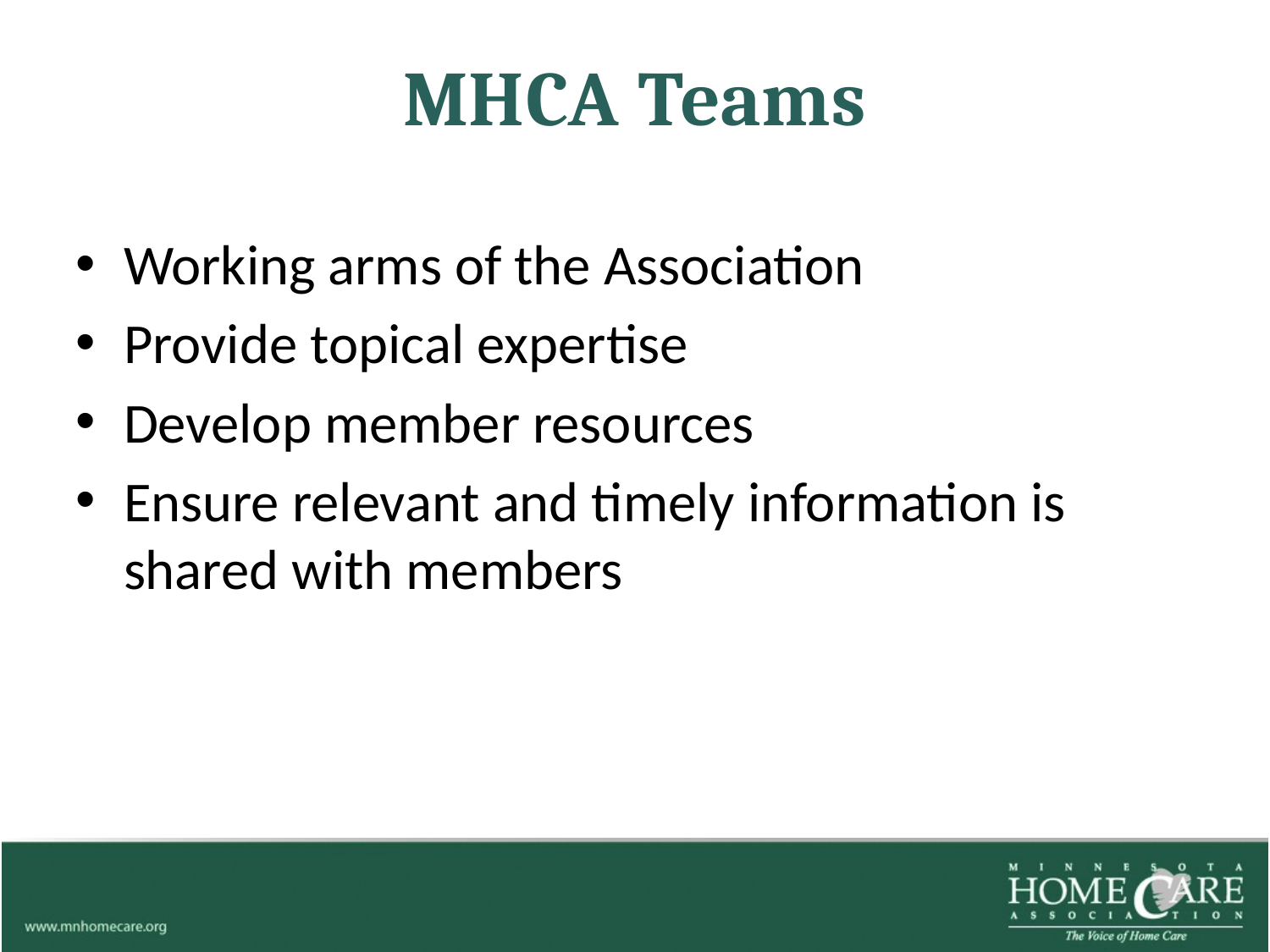

# MHCA Teams
Working arms of the Association
Provide topical expertise
Develop member resources
Ensure relevant and timely information is shared with members